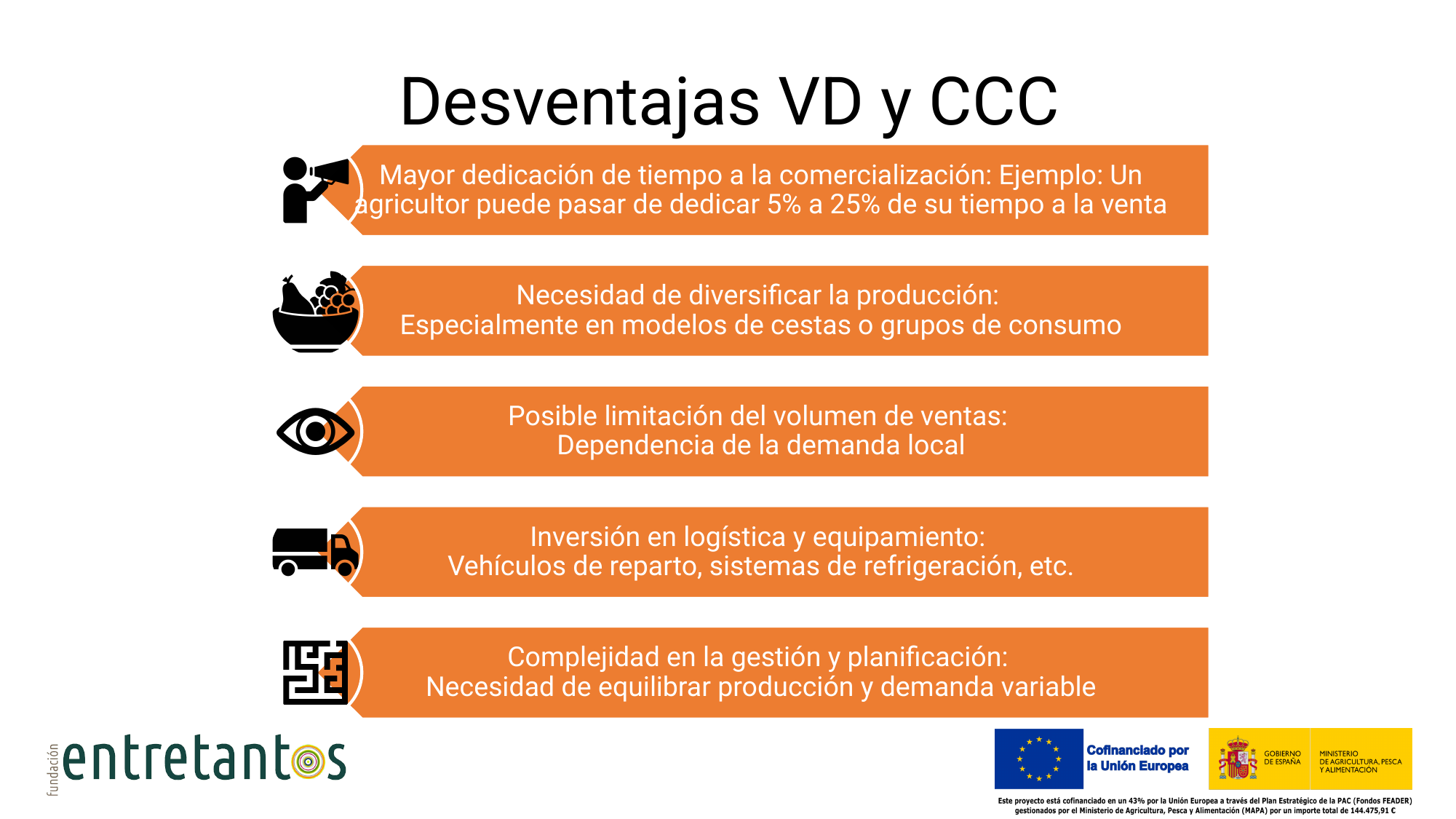

# Desventajas VD y CCC
Mayor dedicación de tiempo a la comercialización: Ejemplo: Un agricultor puede pasar de dedicar 5% a 25% de su tiempo a la venta
Necesidad de diversificar la producción:
Especialmente en modelos de cestas o grupos de consumo
Posible limitación del volumen de ventas:
Dependencia de la demanda local
Inversión en logística y equipamiento:
Vehículos de reparto, sistemas de refrigeración, etc.
Complejidad en la gestión y planificación:
Necesidad de equilibrar producción y demanda variable